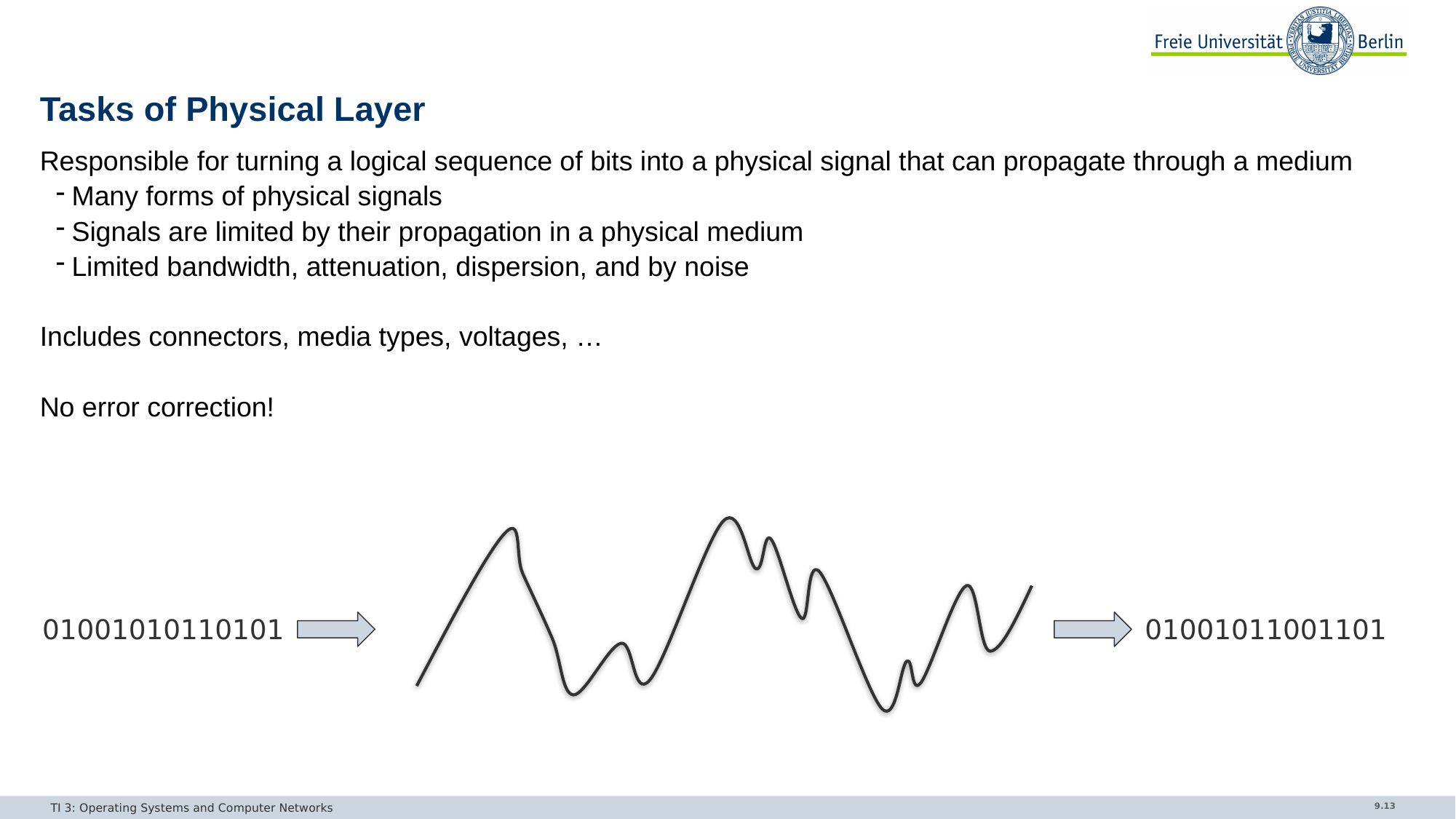

# Tasks of Physical Layer
Responsible for turning a logical sequence of bits into a physical signal that can propagate through a medium
Many forms of physical signals
Signals are limited by their propagation in a physical medium
Limited bandwidth, attenuation, dispersion, and by noise

Includes connectors, media types, voltages, …

No error correction!

01001010110101
01001011001101

TI 3: Operating Systems and Computer Networks